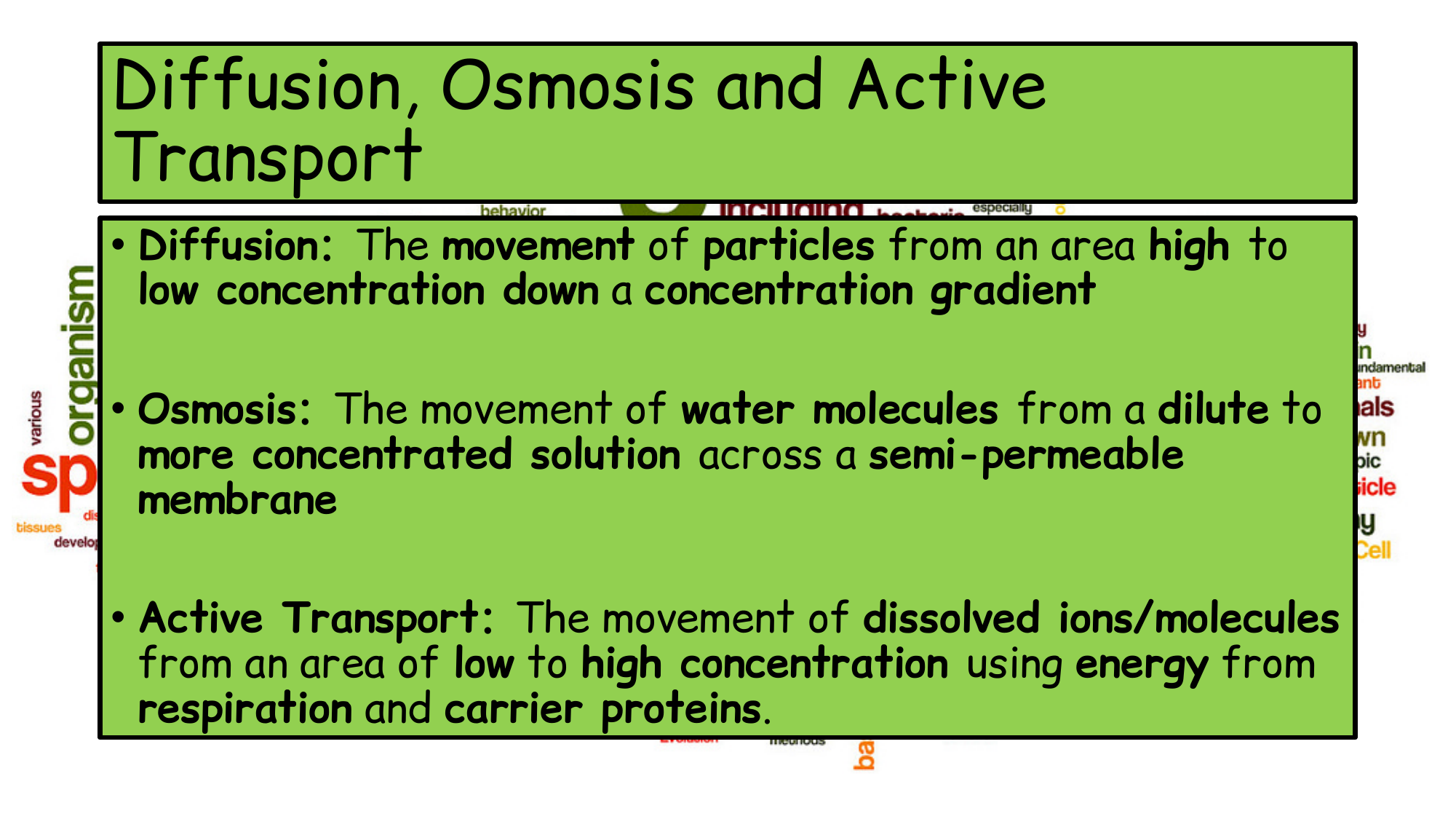

# Diffusion, Osmosis and Active Transport
Diffusion: The movement of particles from an area high to low concentration down a concentration gradient

Osmosis: The movement of water molecules from a dilute to more concentrated solution across a semi-permeable membrane

Active Transport: The movement of dissolved ions/molecules from an area of low to high concentration using energy from respiration and carrier proteins.